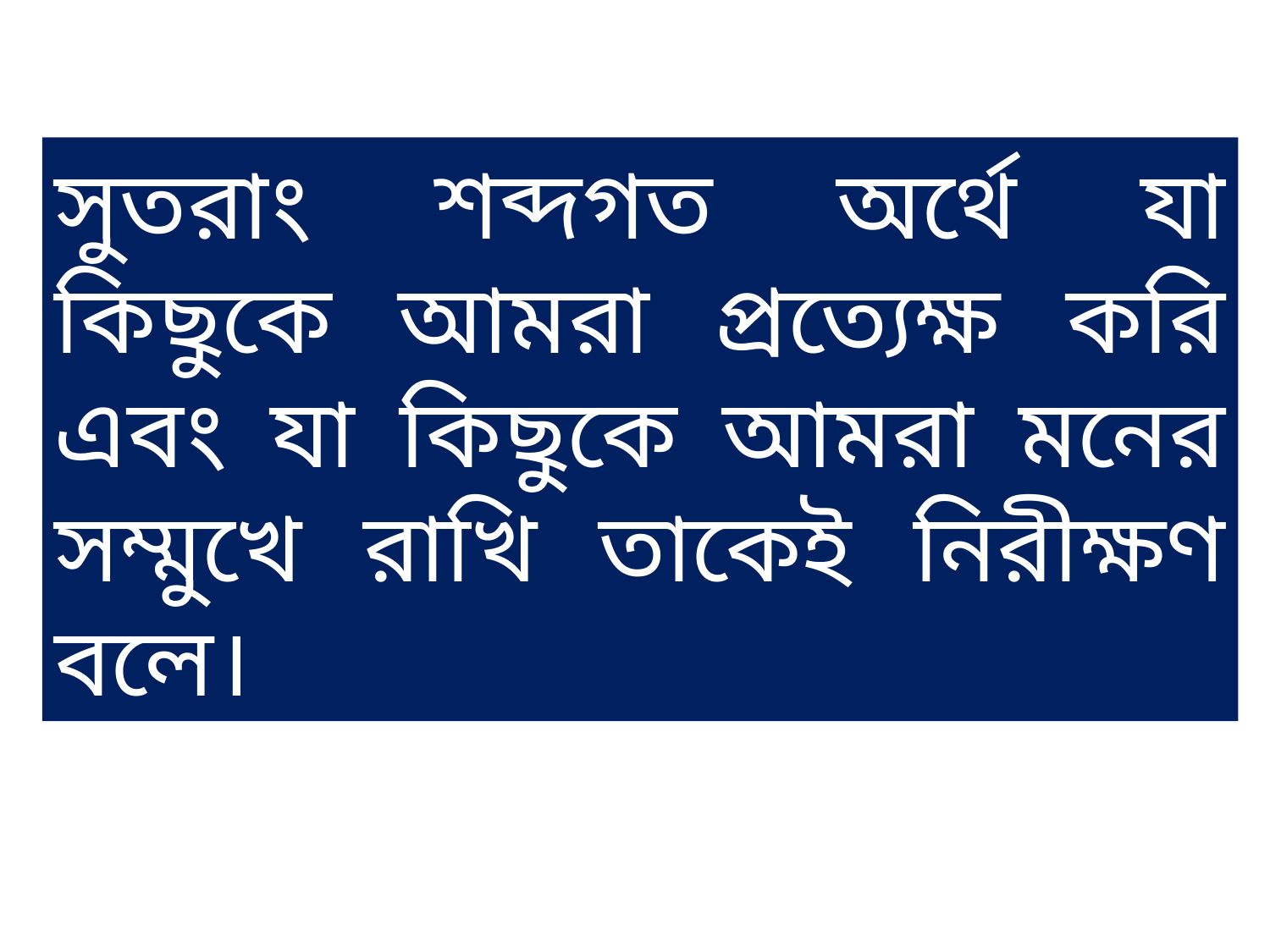

সুতরাং শব্দগত অর্থে যা কিছুকে আমরা প্রত্যেক্ষ করি এবং যা কিছুকে আমরা মনের সম্মুখে রাখি তাকেই নিরীক্ষণ বলে।